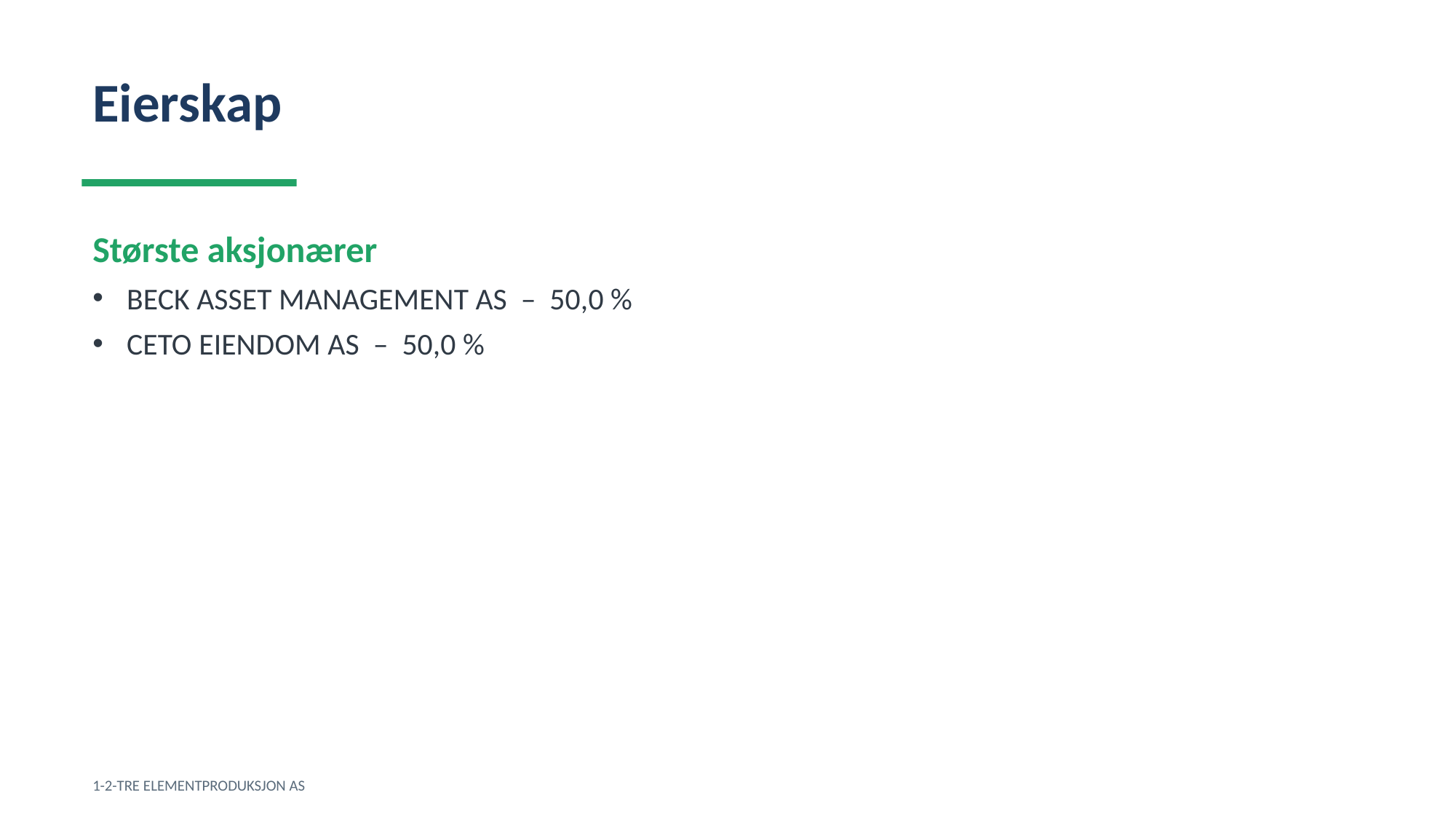

Eierskap

Største aksjonærer
BECK ASSET MANAGEMENT AS  –  50,0 %
CETO EIENDOM AS  –  50,0 %
1-2-TRE ELEMENTPRODUKSJON AS